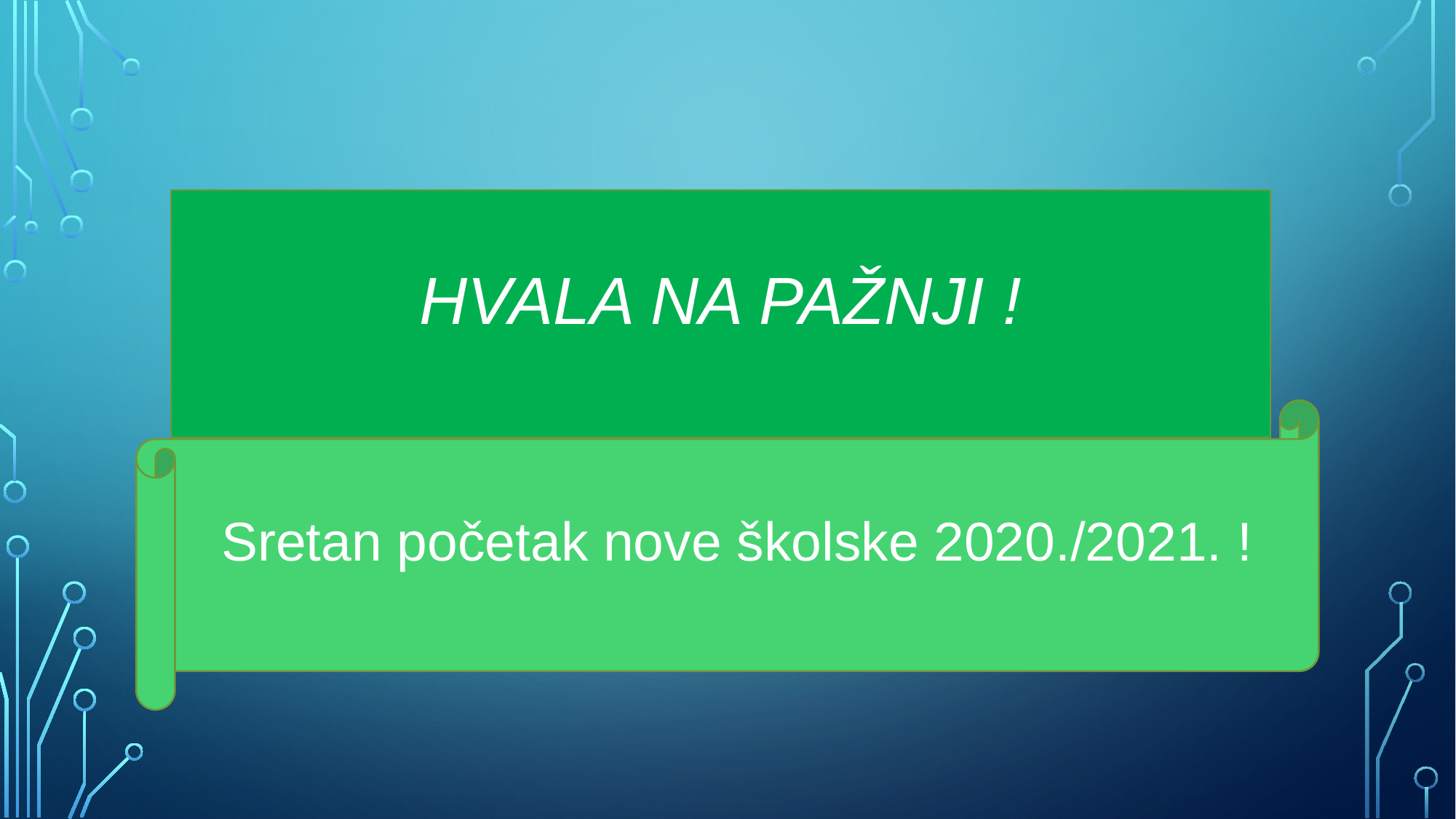

#
HVALA NA PAŽNJI !

Sretan početak nove školske 2020./2021. !